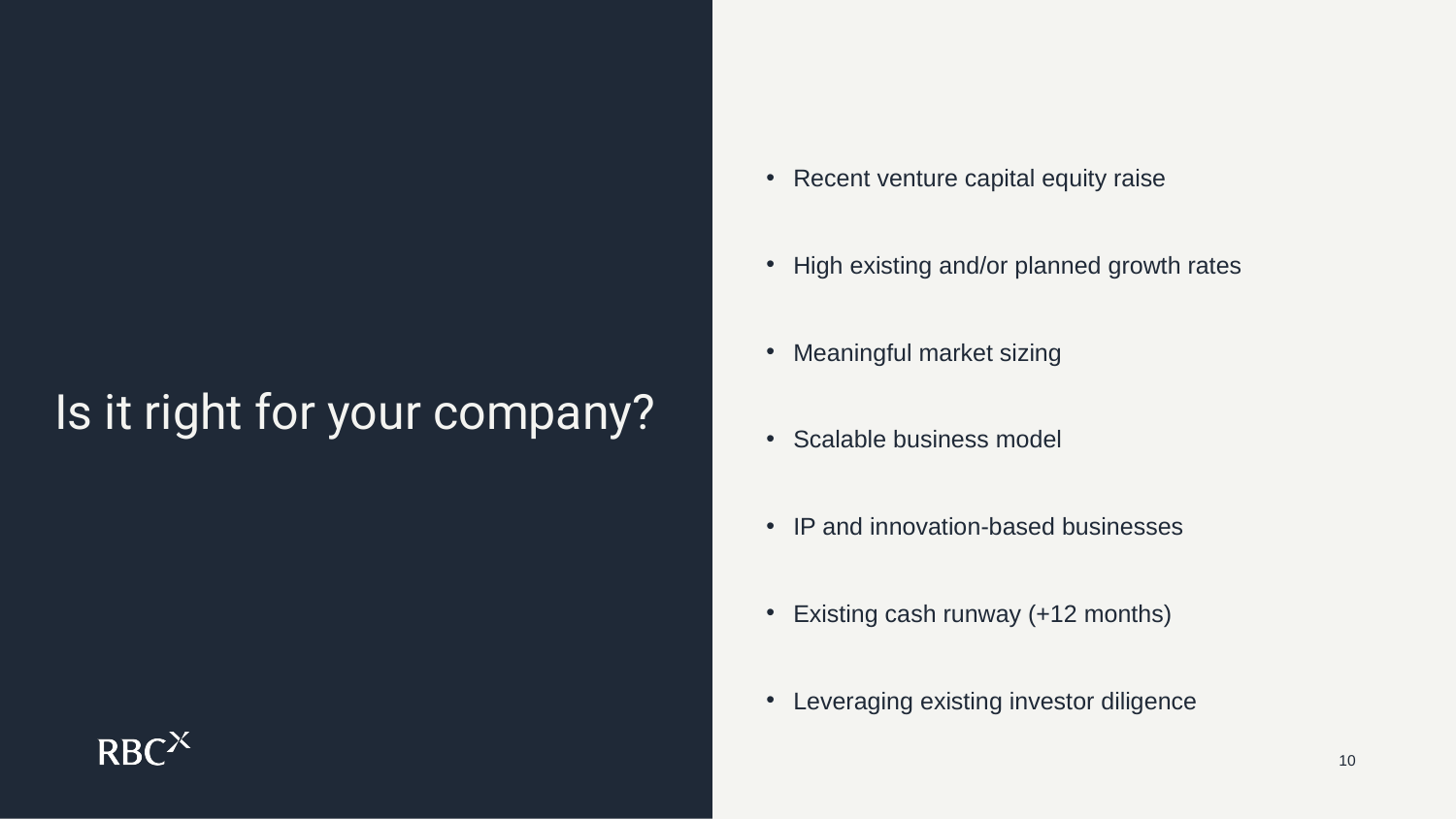

# Is it right for your company?
Recent venture capital equity raise
High existing and/or planned growth rates
Meaningful market sizing
Scalable business model
IP and innovation-based businesses
Existing cash runway (+12 months)
Leveraging existing investor diligence
10